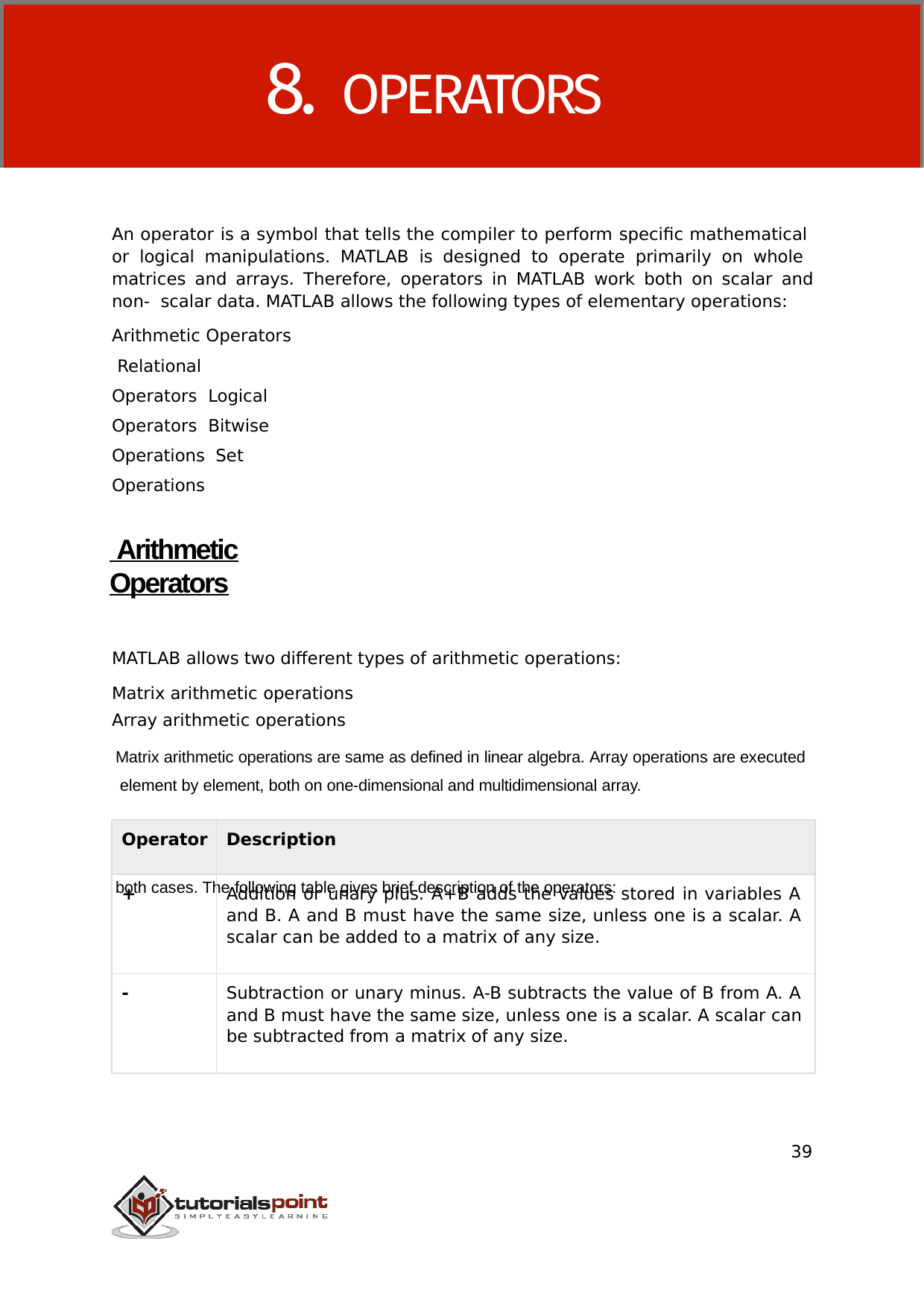

# 8. OPERATORS
An operator is a symbol that tells the compiler to perform specific mathematical  or logical manipulations. MATLAB is designed to operate primarily on whole  matrices and arrays. Therefore, operators in MATLAB work both on scalar and non-  scalar data. MATLAB allows the following types of elementary operations:
Arithmetic Operators  Relational Operators  Logical Operators  Bitwise Operations  Set Operations

 Arithmetic Operators
MATLAB allows two different types of arithmetic operations:  Matrix arithmetic operations
Array arithmetic operations
Matrix arithmetic operations are same as defined in linear algebra. Array operations are executed  element by element, both on one-dimensional and multidimensional array.

The matrix operators and array operators are differentiated by the period (.) symbol. However, as  the addition and subtraction operation is same for matrices and arrays, the operator is same for  both cases. The following table gives brief description of the operators:
| Operator | Description |
| --- | --- |
| + | Addition or unary plus. A+B adds the values stored in variables A and B. A and B must have the same size, unless one is a scalar. A scalar can be added to a matrix of any size. |
| - | Subtraction or unary minus. A-B subtracts the value of B from A. A and B must have the same size, unless one is a scalar. A scalar can be subtracted from a matrix of any size. |
39